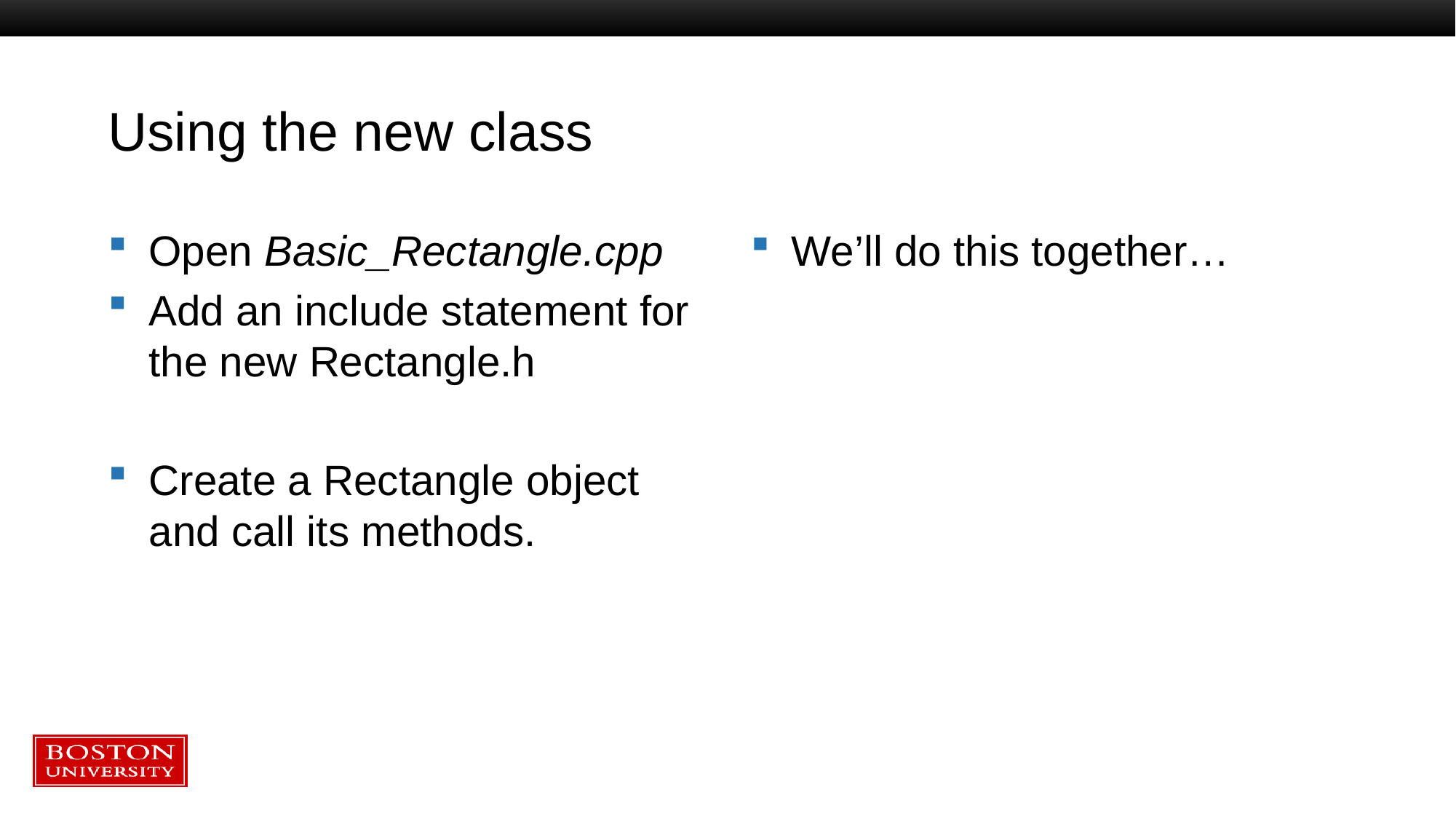

# Using the new class
Open Basic_Rectangle.cpp
Add an include statement for the new Rectangle.h

Create a Rectangle object and call its methods.
We’ll do this together…